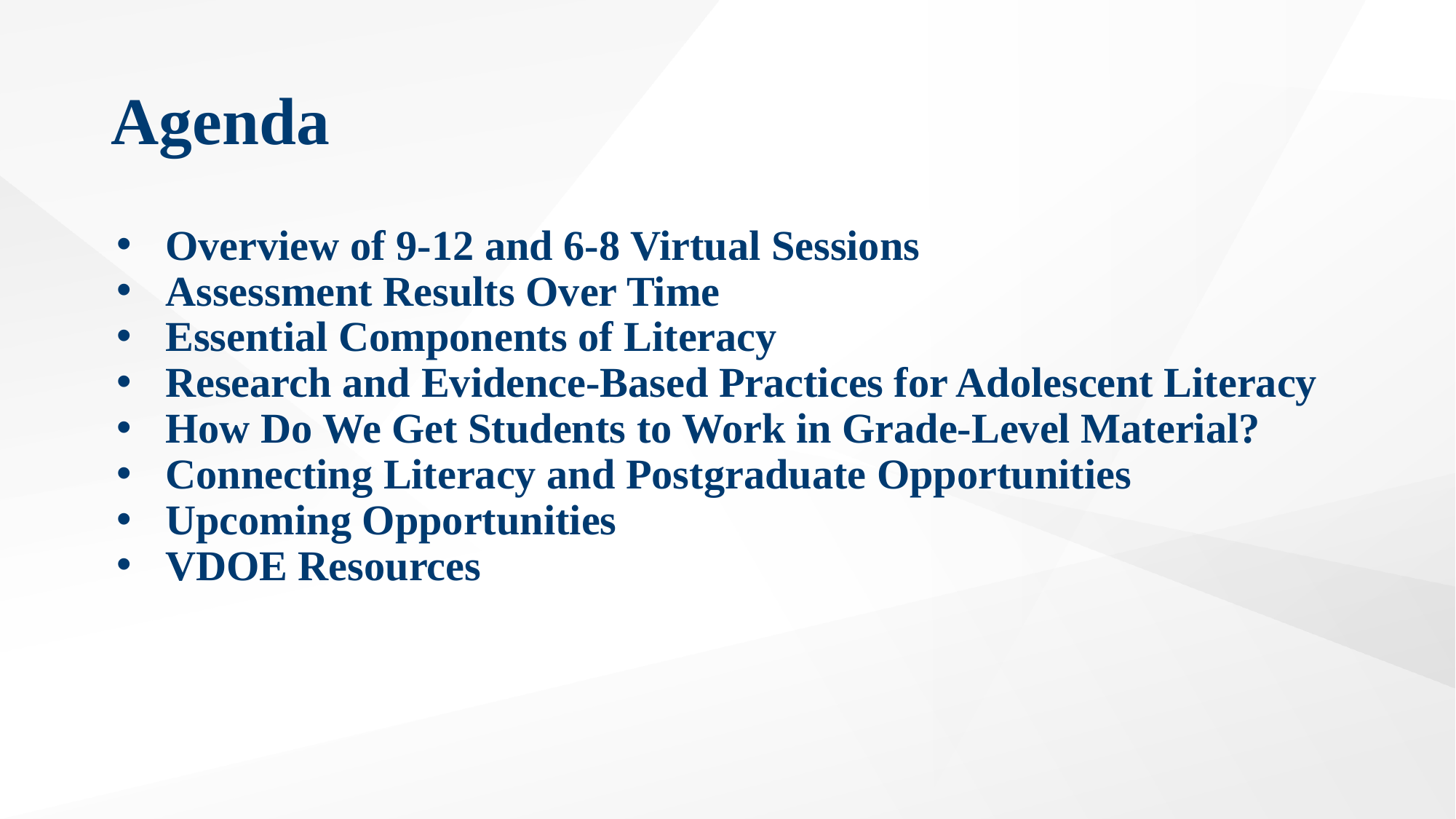

# Agenda
Overview of 9-12 and 6-8 Virtual Sessions
Assessment Results Over Time
Essential Components of Literacy
Research and Evidence-Based Practices for Adolescent Literacy
How Do We Get Students to Work in Grade-Level Material?
Connecting Literacy and Postgraduate Opportunities
Upcoming Opportunities
VDOE Resources